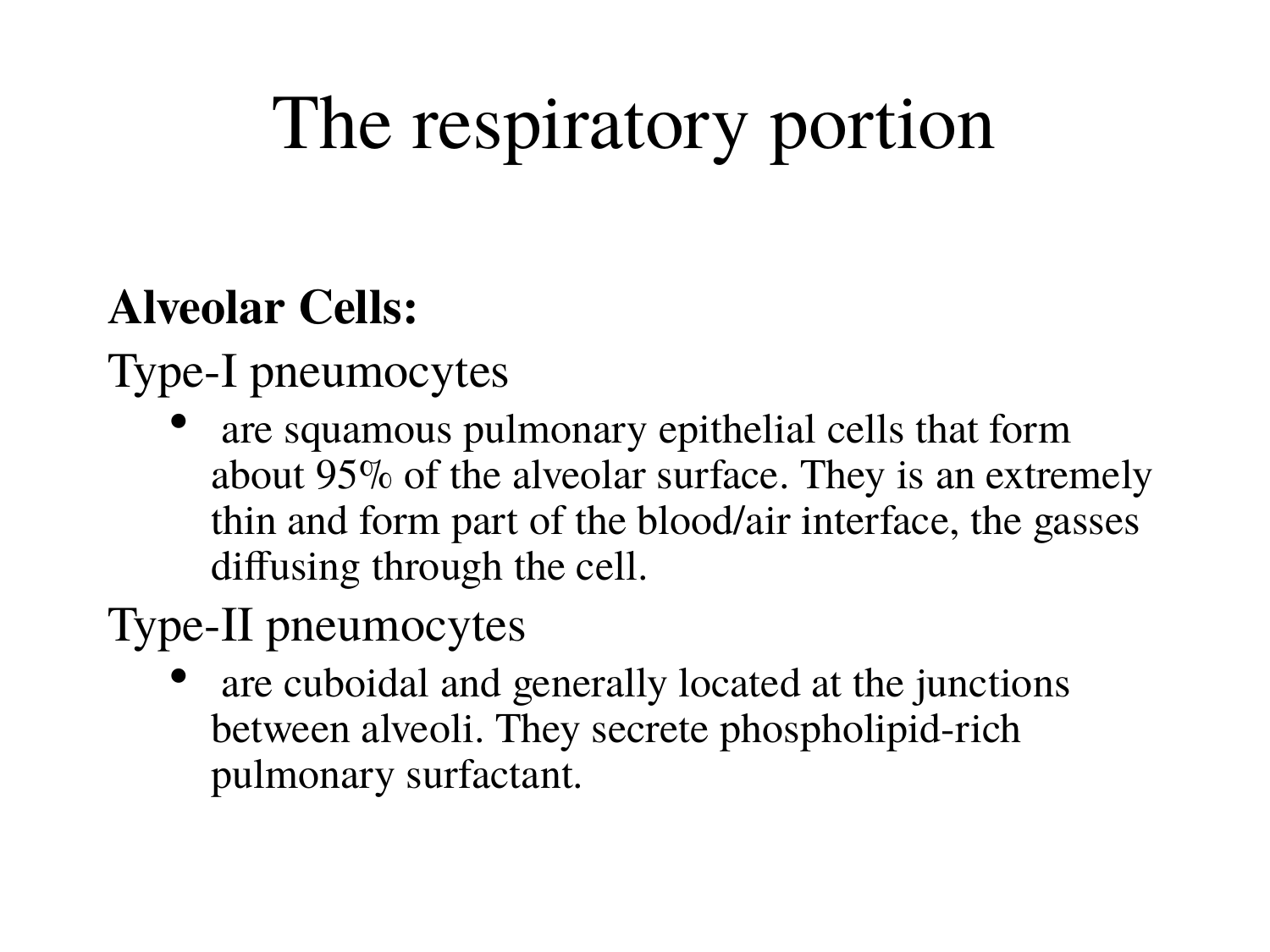

# The respiratory portion
Alveolar Cells:
Type-I pneumocytes
 are squamous pulmonary epithelial cells that form about 95% of the alveolar surface. They is an extremely thin and form part of the blood/air interface, the gasses diffusing through the cell.
Type-II pneumocytes
 are cuboidal and generally located at the junctions between alveoli. They secrete phospholipid-rich pulmonary surfactant.